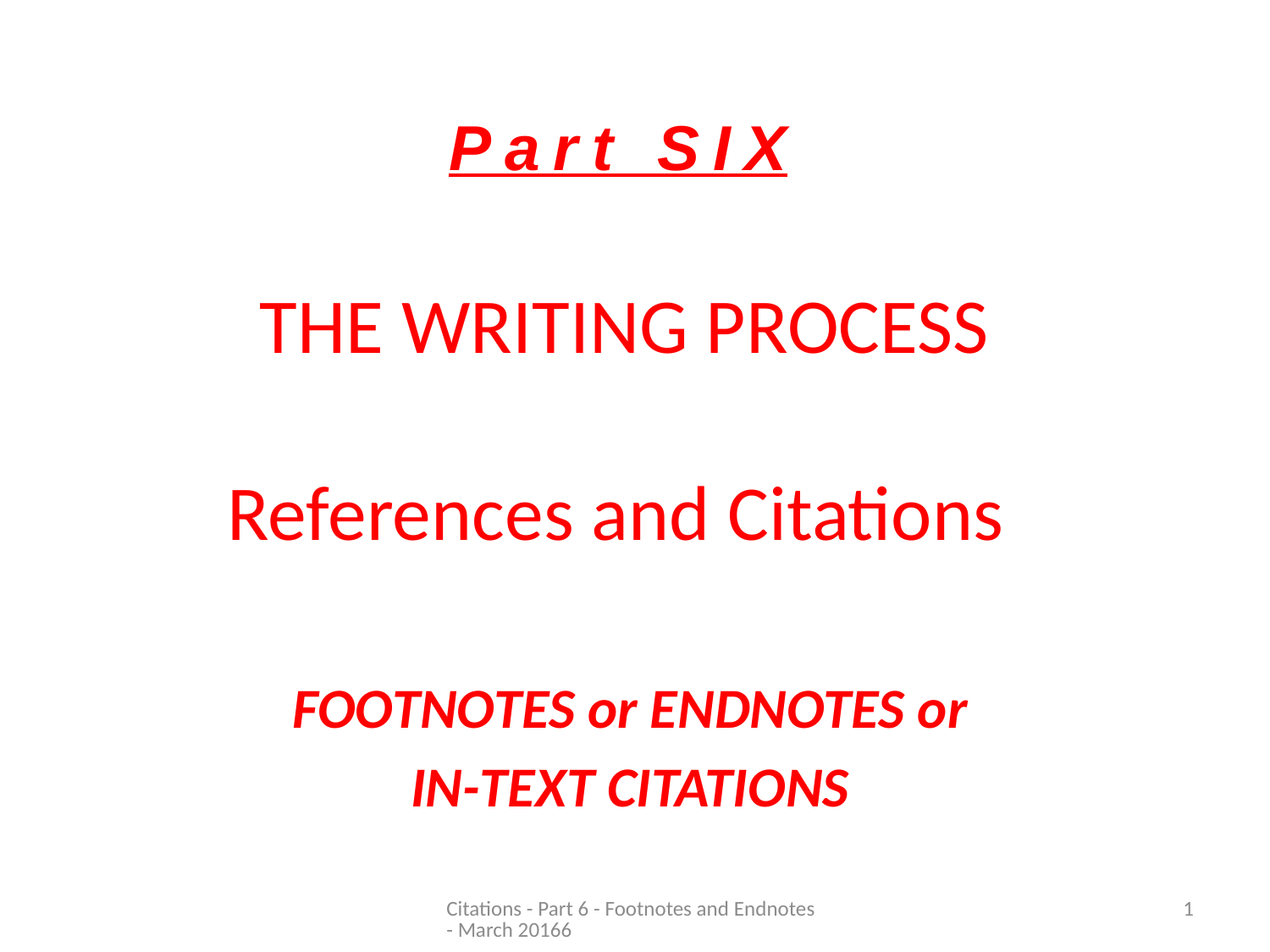

# Part SIX THE WRITING PROCESS References and Citations

FOOTNOTES or ENDNOTES or
IN-TEXT CITATIONS
Citations - Part 6 - Footnotes and Endnotes - March 20166
1